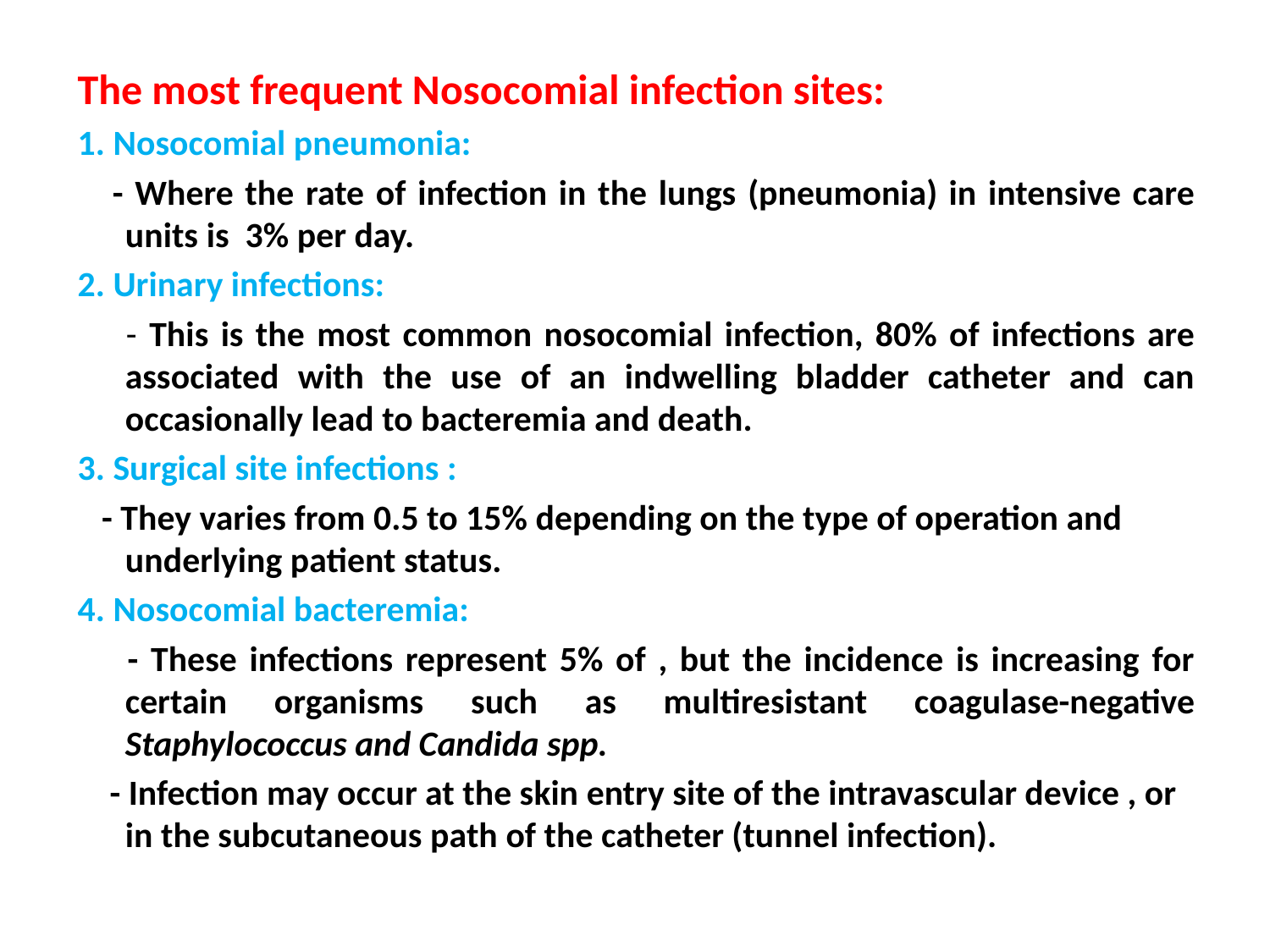

The most frequent Nosocomial infection sites:
1. Nosocomial pneumonia:
   - Where the rate of infection in the lungs (pneumonia) in intensive care units is  3% per day.
2. Urinary infections:
    - This is the most common nosocomial infection, 80% of infections are associated with the use of an indwelling bladder catheter and can occasionally lead to bacteremia and death.
3. Surgical site infections :
   - They varies from 0.5 to 15% depending on the type of operation and underlying patient status.
4. Nosocomial bacteremia:
    - These infections represent 5% of , but the incidence is increasing for certain organisms such as multiresistant coagulase-negative Staphylococcus and Candida spp.
    - Infection may occur at the skin entry site of the intravascular device , or in the subcutaneous path of the catheter (tunnel infection).